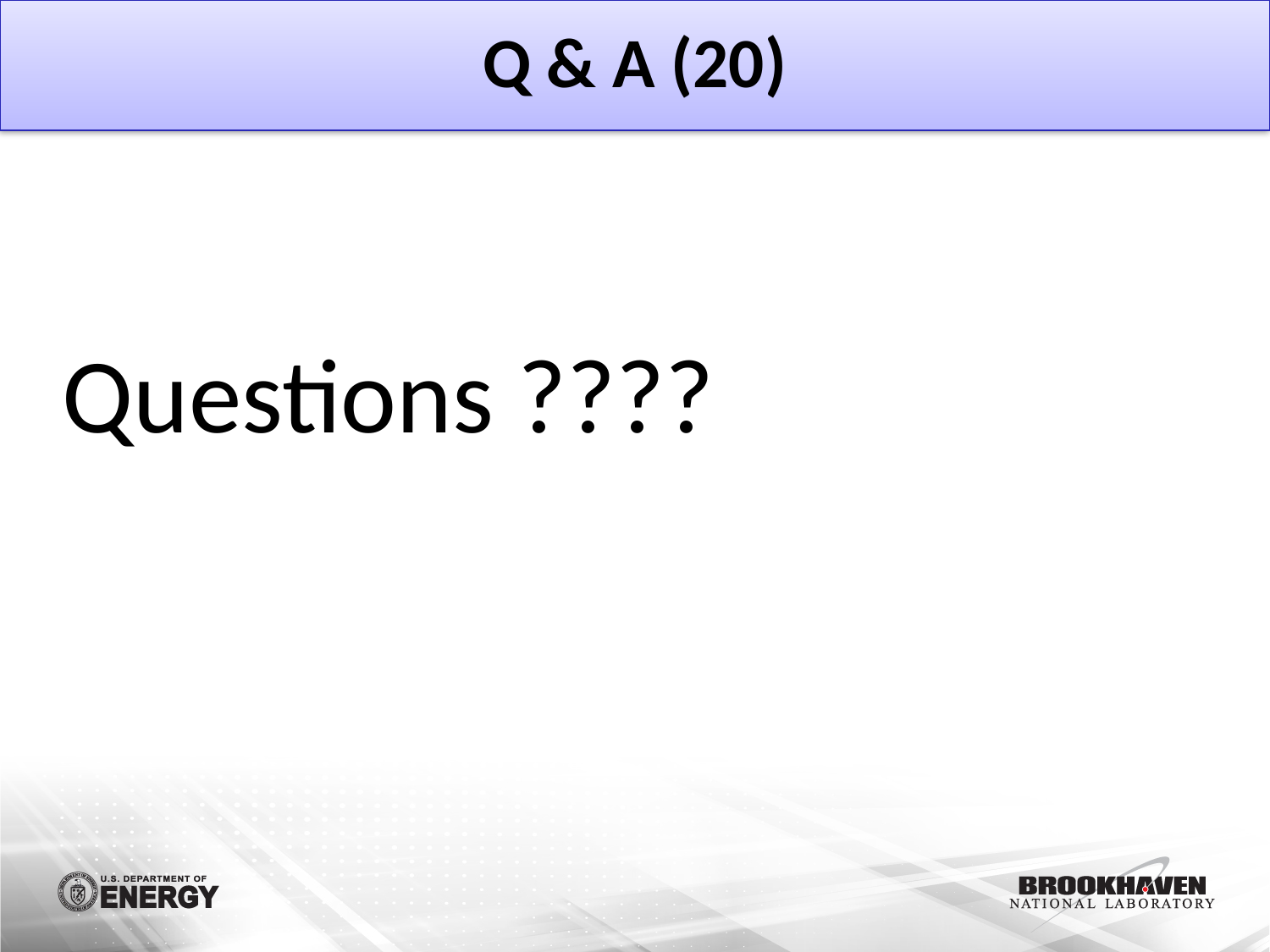

# Q & A (20)

Questions ????